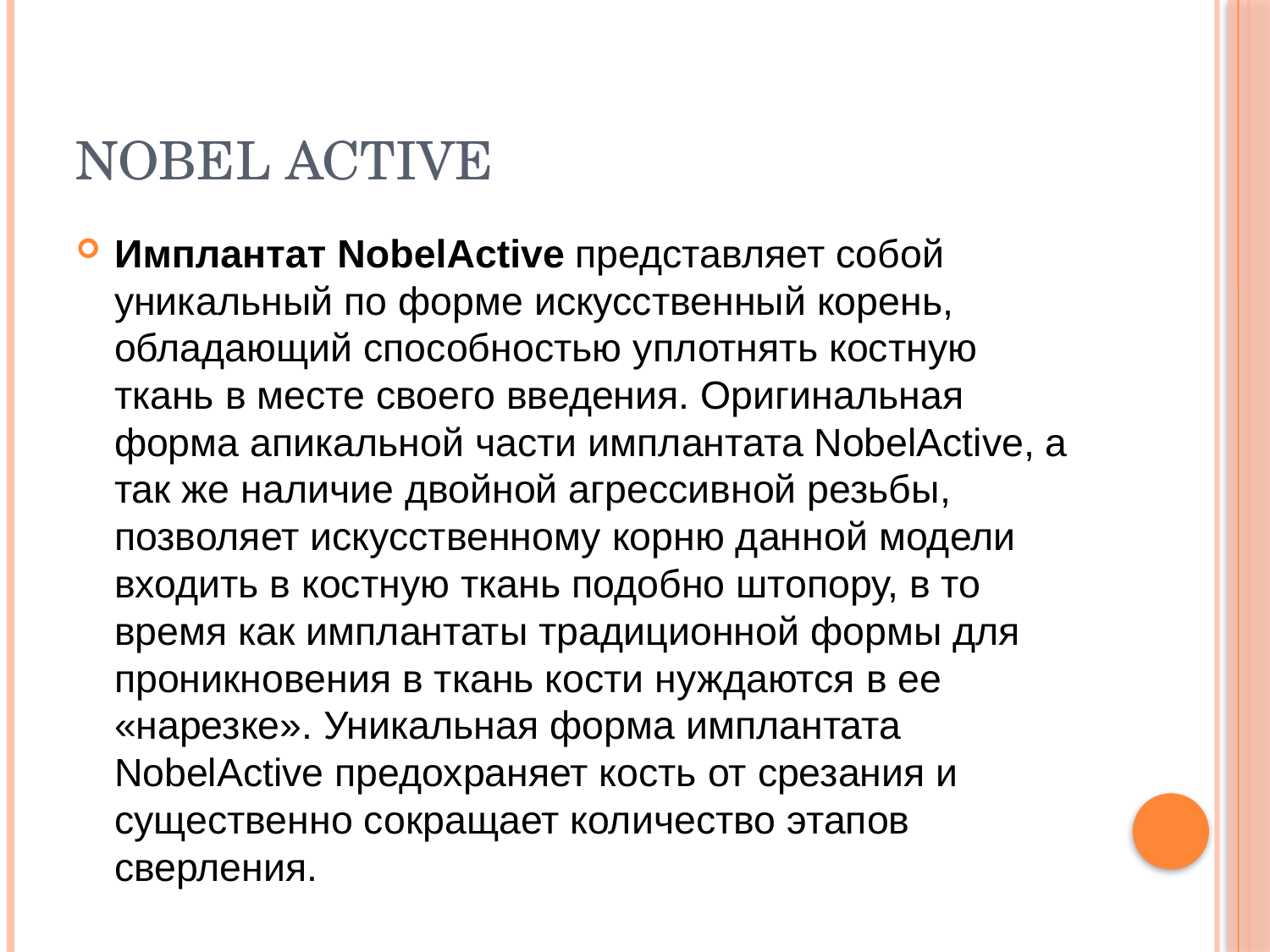

# Nobel Active
Имплантат NobelActive представляет собой уникальный по форме искусственный корень, обладающий способностью уплотнять костную ткань в месте своего введения. Оригинальная форма апикальной части имплантата NobelActive, а так же наличие двойной агрессивной резьбы, позволяет искусственному корню данной модели входить в костную ткань подобно штопору, в то время как имплантаты традиционной формы для проникновения в ткань кости нуждаются в ее «нарезке». Уникальная форма имплантата NobelActive предохраняет кость от срезания и существенно сокращает количество этапов сверления.